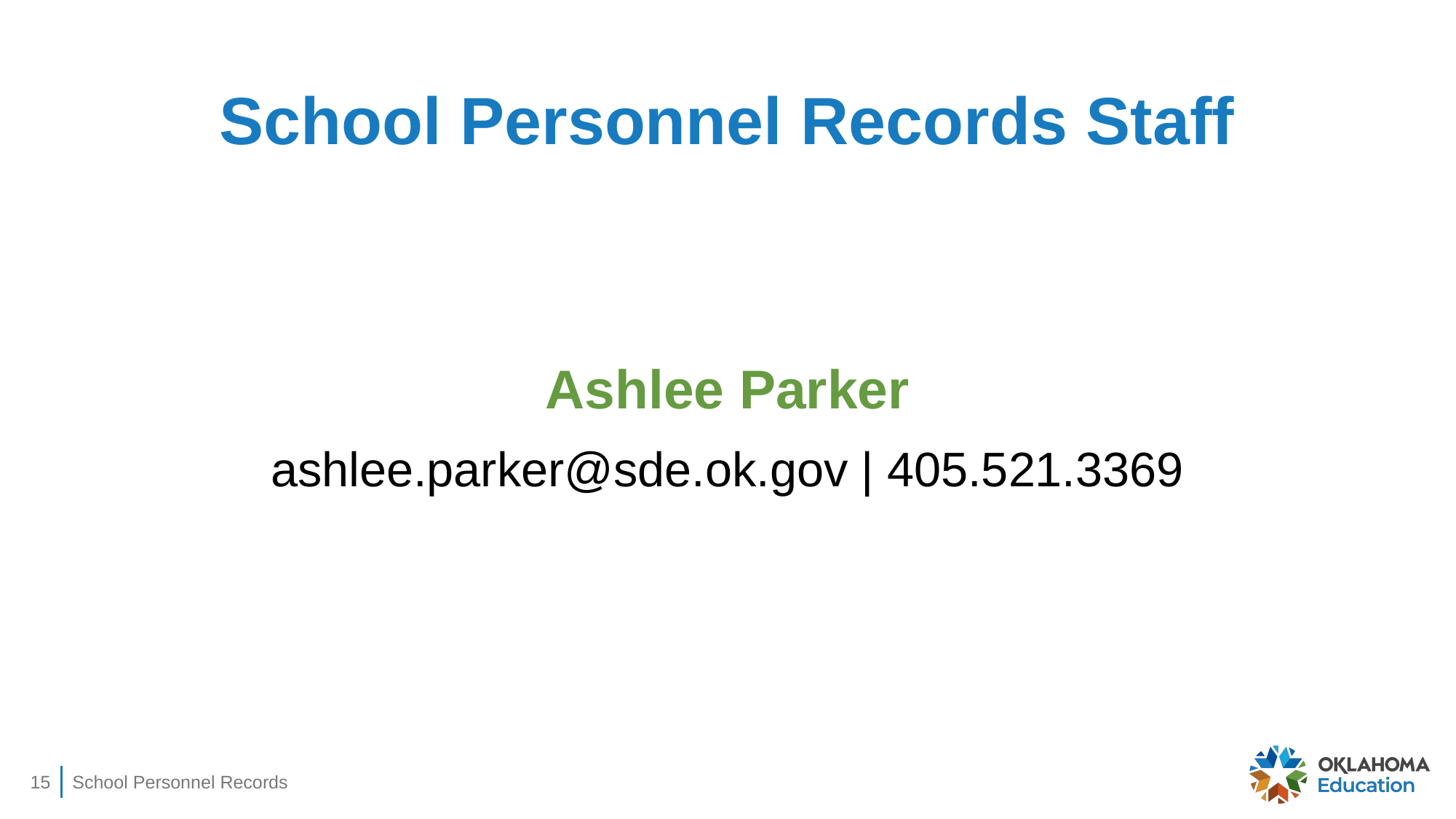

# School Personnel Records Staff

Ashlee Parker
ashlee.parker@sde.ok.gov | 405.521.3369
15
School Personnel Records